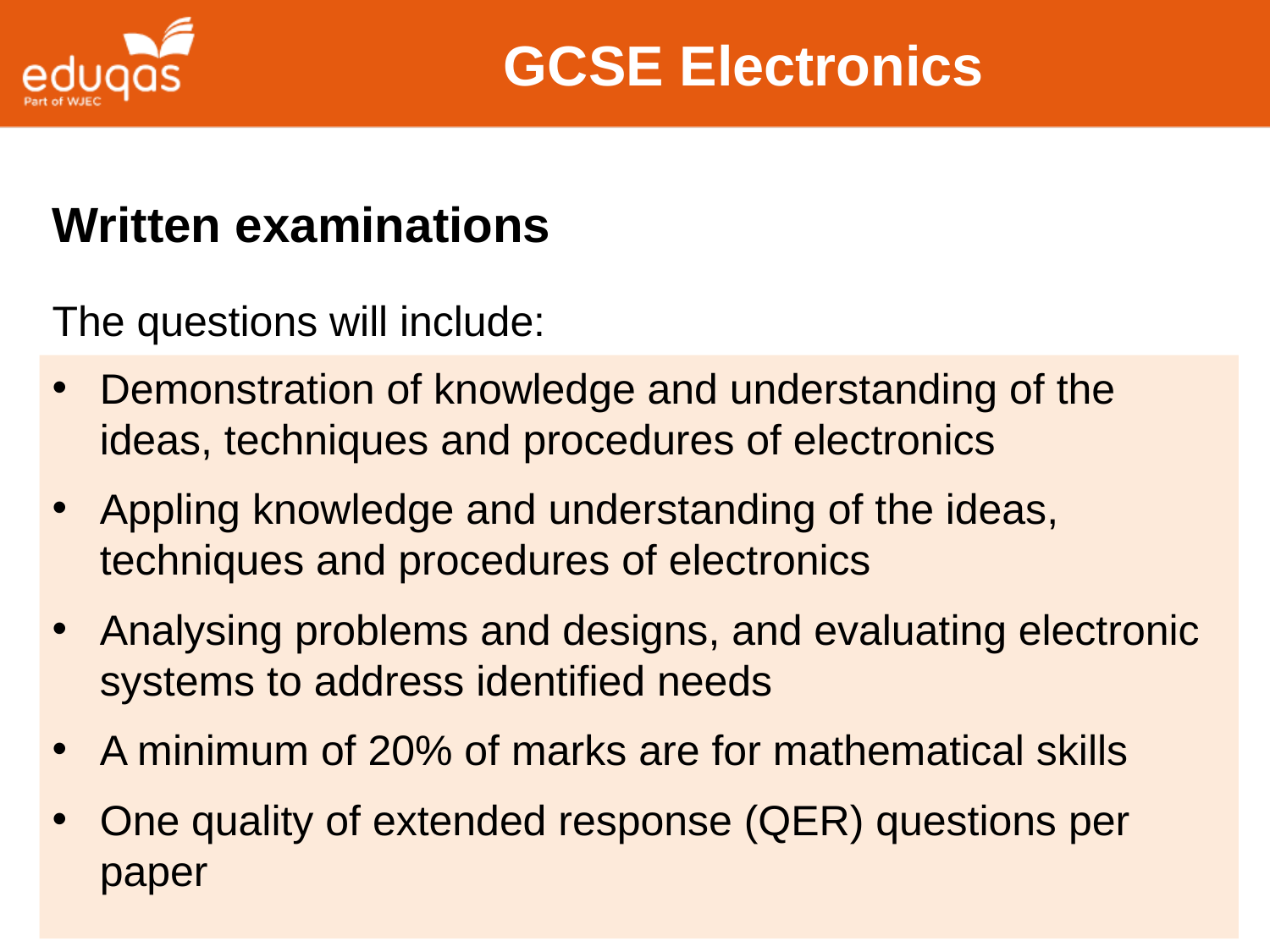

# GCSE Electronics
Written examinations
The questions will include:

Demonstration of knowledge and understanding of the ideas, techniques and procedures of electronics
Appling knowledge and understanding of the ideas, techniques and procedures of electronics
Analysing problems and designs, and evaluating electronic systems to address identified needs
A minimum of 20% of marks are for mathematical skills
One quality of extended response (QER) questions per paper